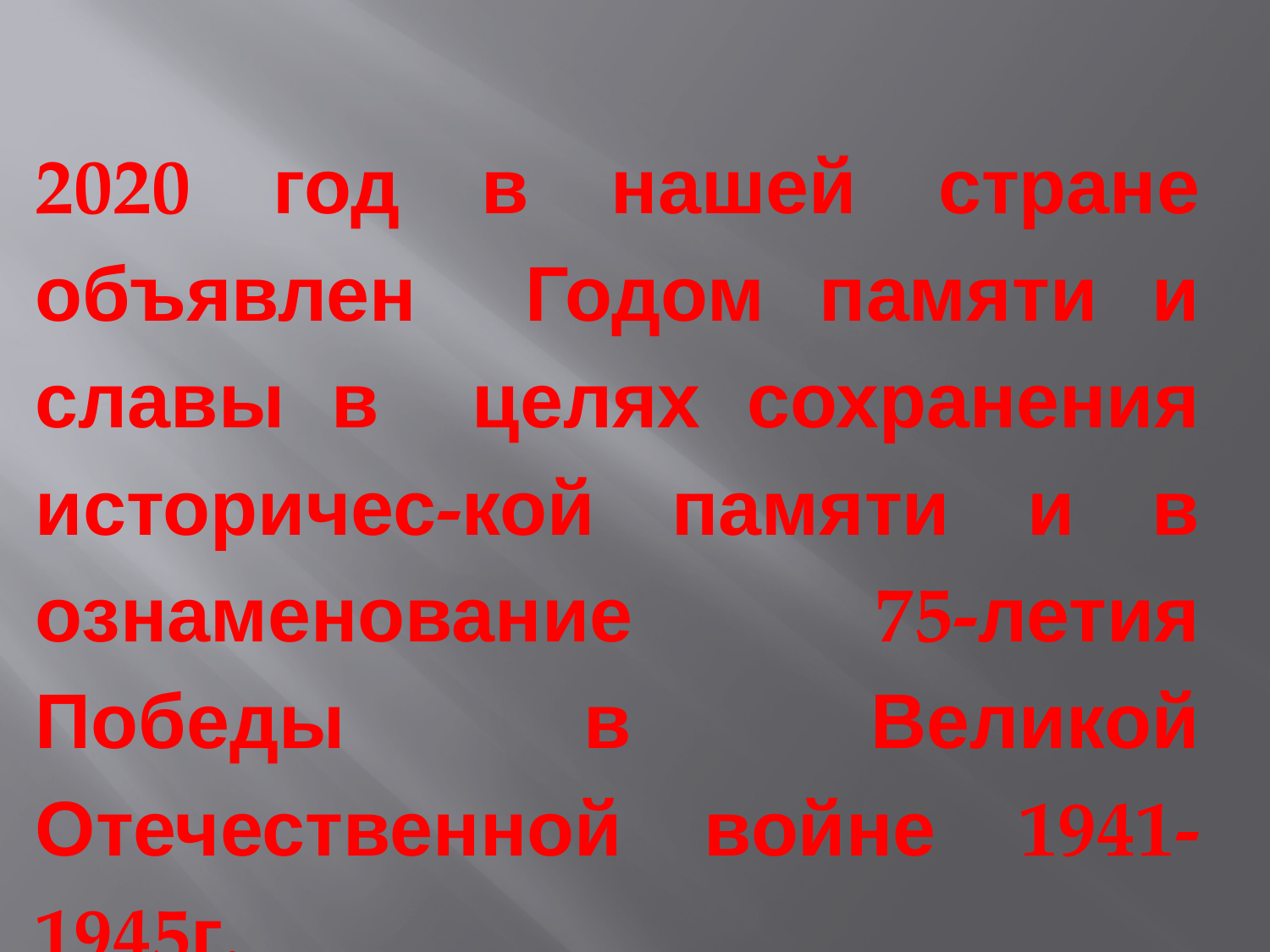

2020 год в нашей стране объявлен  Годом памяти и славы в  целях сохранения историчес-кой памяти и в ознаменование 75-летия Победы в Великой Отечественной войне 1941-1945г.